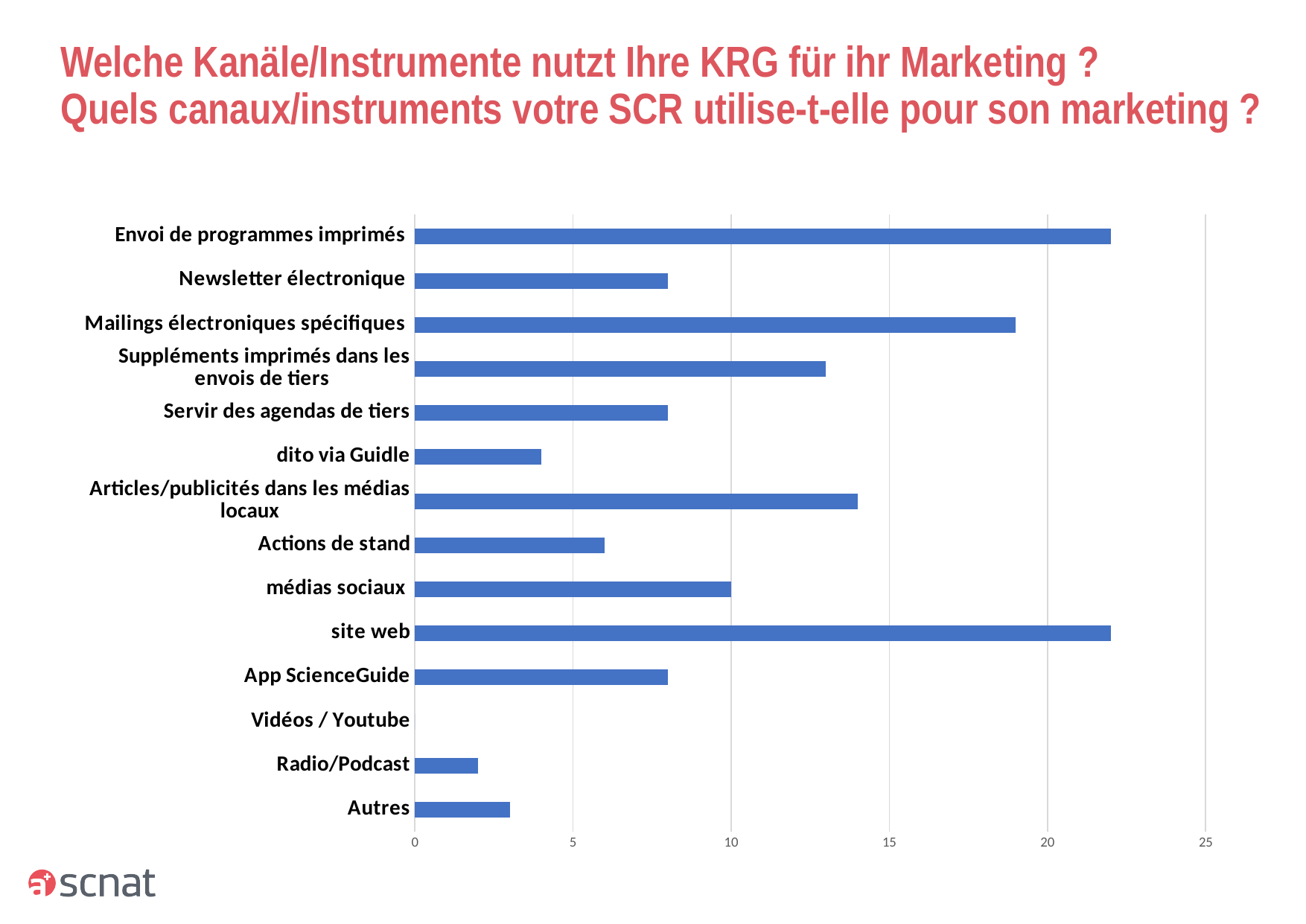

# Welche Kanäle/Instrumente nutzt Ihre KRG für ihr Marketing ? Quels canaux/instruments votre SCR utilise-t-elle pour son marketing ?

### Chart

| Category | Welche Kanäle/Instrumente nutzt Ihre KRG für ihr Marketing ?  |
|---|---|
| Autres | 3.0 |
| Radio/Podcast | 2.0 |
| Vidéos / Youtube | 0.0 |
| App ScienceGuide | 8.0 |
| site web | 22.0 |
| médias sociaux  | 10.0 |
| Actions de stand | 6.0 |
| Articles/publicités dans les médias locaux | 14.0 |
| dito via Guidle | 4.0 |
| Servir des agendas de tiers | 8.0 |
| Suppléments imprimés dans les envois de tiers  | 13.0 |
| Mailings électroniques spécifiques  | 19.0 |
| Newsletter électronique  | 8.0 |
| Envoi de programmes imprimés  | 22.0 |